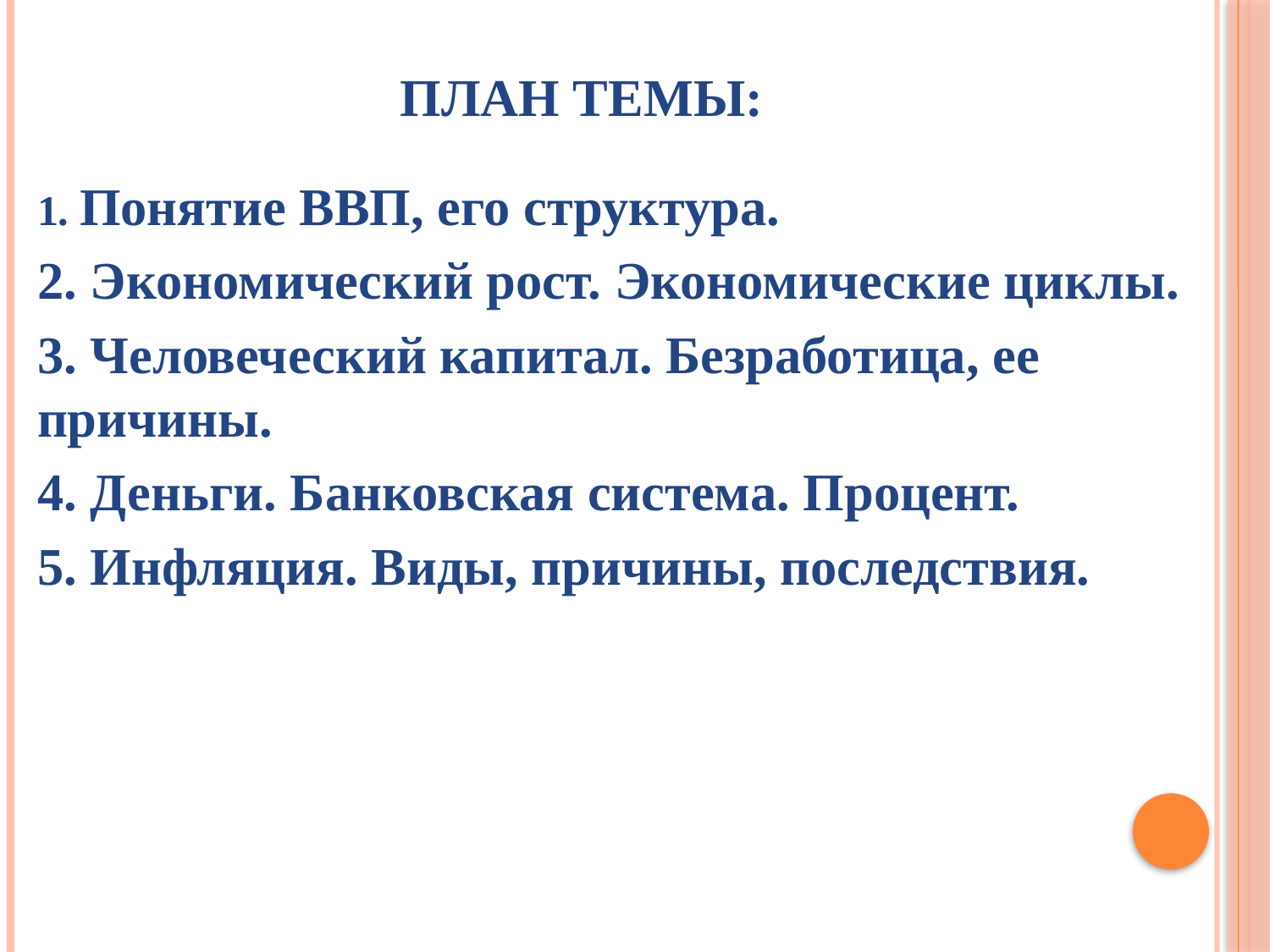

# План темы:
1. Понятие ВВП, его структура.
2. Экономический рост. Экономические циклы.
3. Человеческий капитал. Безработица, ее причины.
4. Деньги. Банковская система. Процент.
5. Инфляция. Виды, причины, последствия.